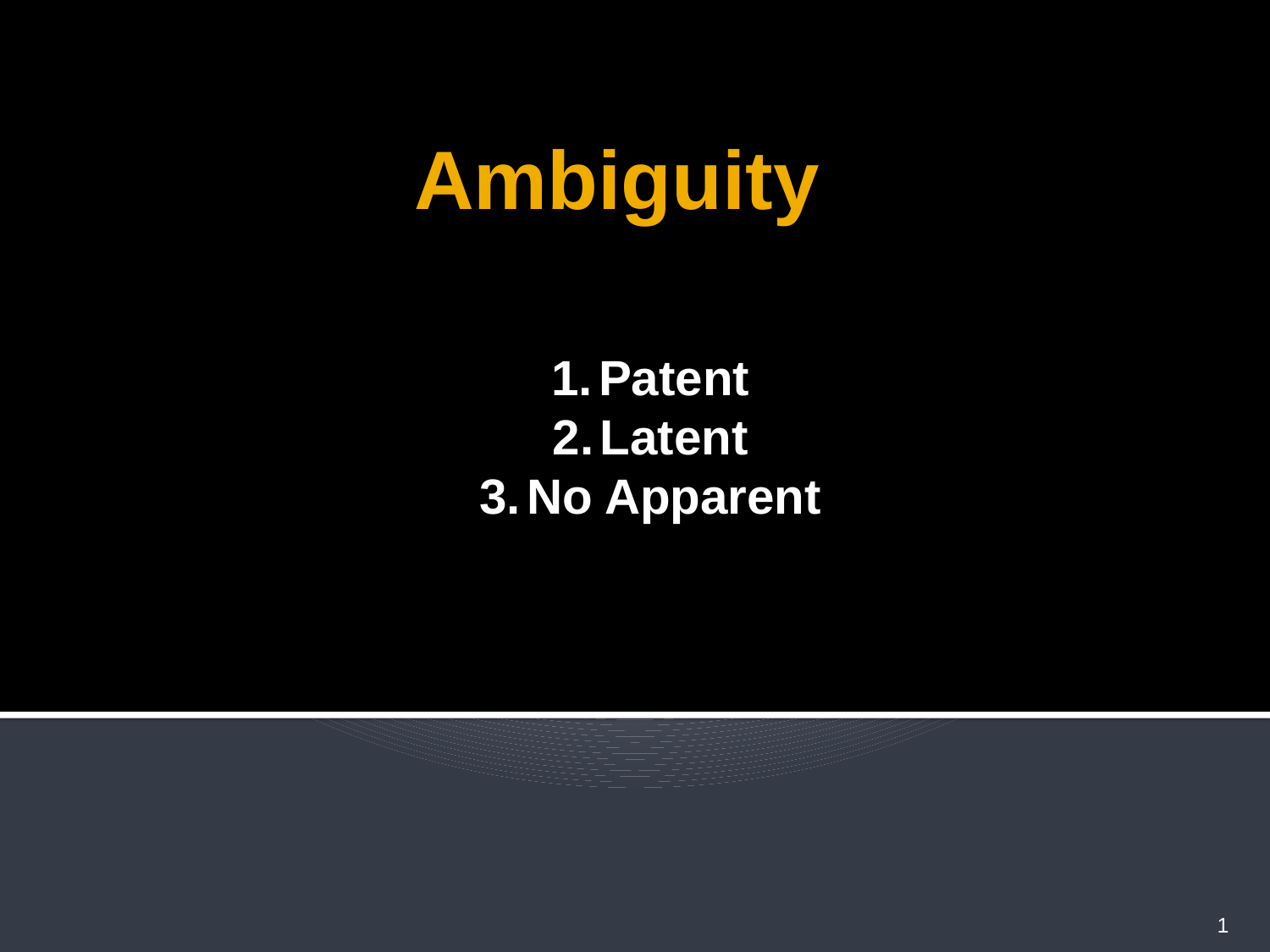

# Ambiguity
Patent
Latent
No Apparent
1